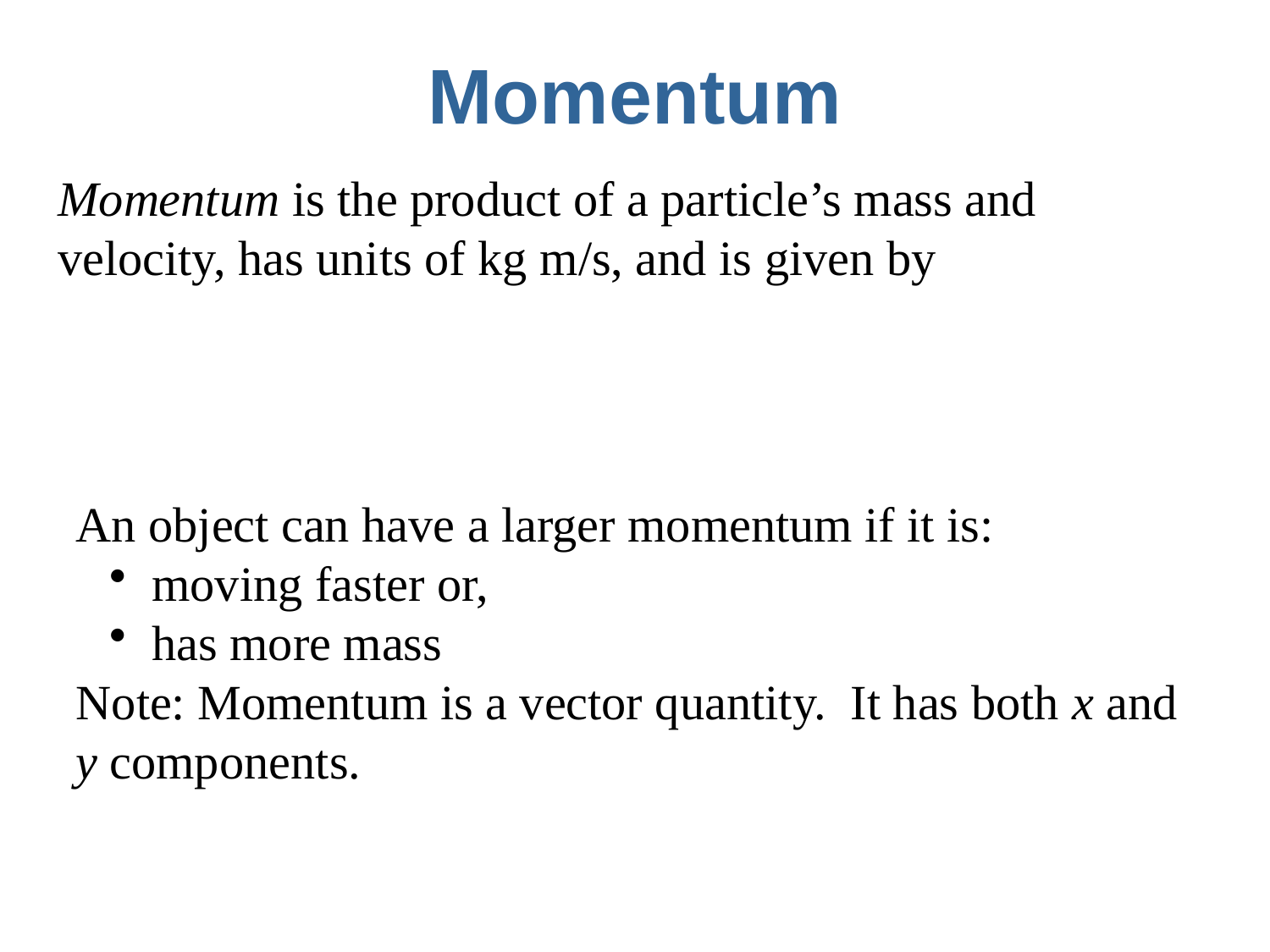

# Momentum
Momentum is the product of a particle’s mass and velocity, has units of kg m/s, and is given by
An object can have a larger momentum if it is:
 moving faster or,
 has more mass
Note: Momentum is a vector quantity.  It has both x and y components.